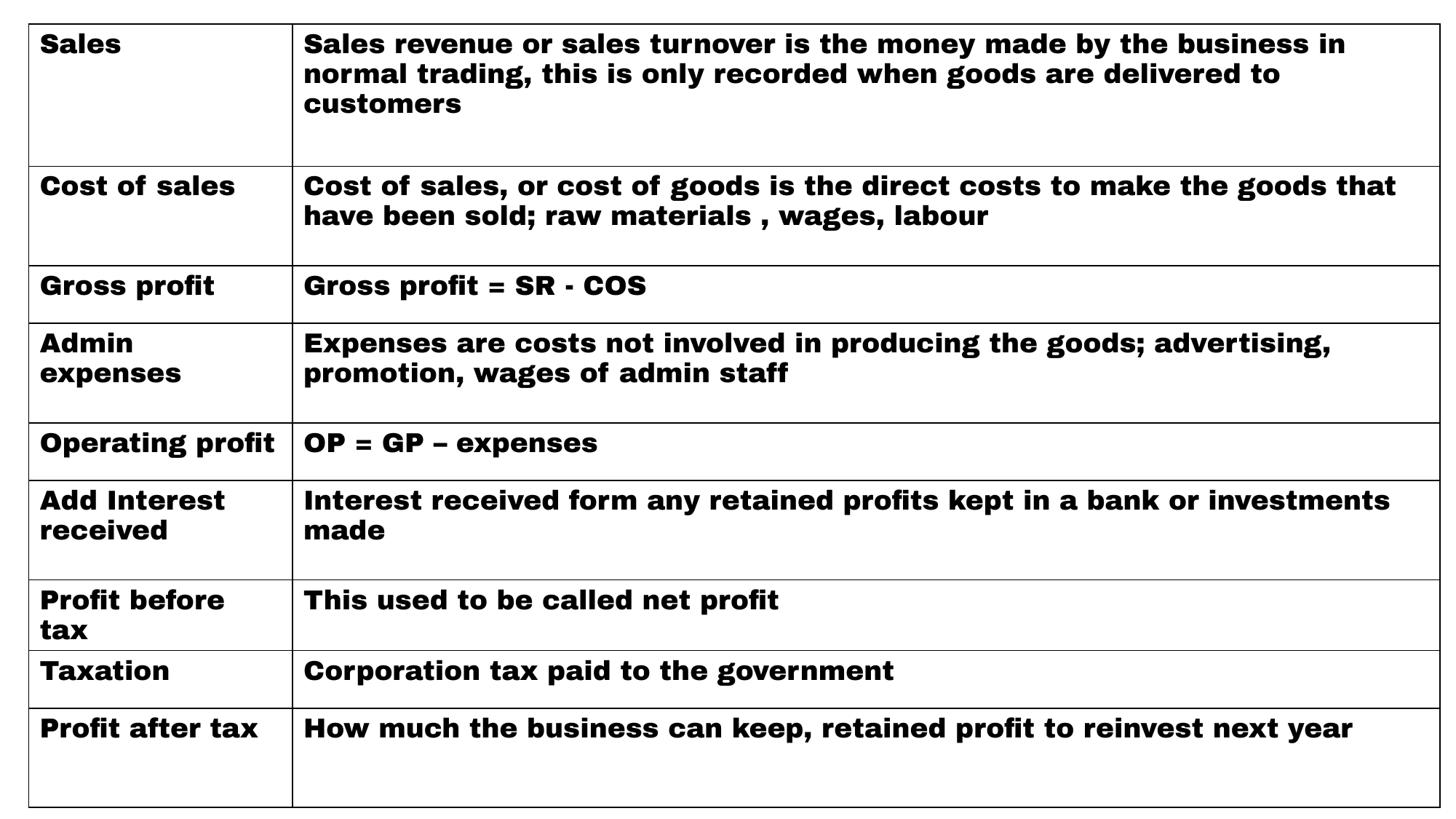

| Sales | Sales revenue or sales turnover is the money made by the business in normal trading, this is only recorded when goods are delivered to customers |
| --- | --- |
| Cost of sales | Cost of sales, or cost of goods is the direct costs to make the goods that have been sold; raw materials , wages, labour |
| Gross profit | Gross profit = SR - COS |
| Admin expenses | Expenses are costs not involved in producing the goods; advertising, promotion, wages of admin staff |
| Operating profit | OP = GP – expenses |
| Add Interest received | Interest received form any retained profits kept in a bank or investments made |
| Profit before tax | This used to be called net profit |
| Taxation | Corporation tax paid to the government |
| Profit after tax | How much the business can keep, retained profit to reinvest next year |